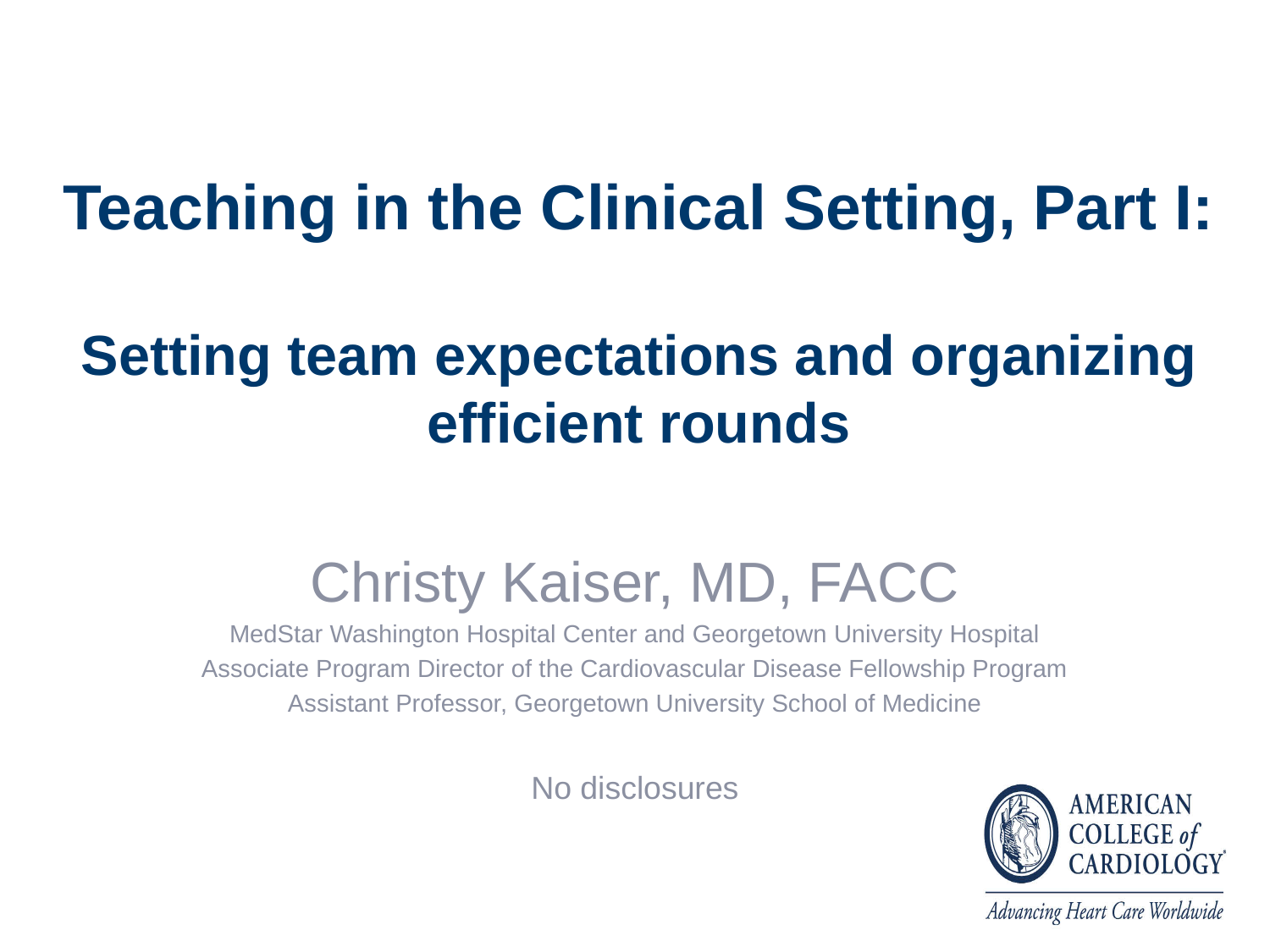

# Teaching in the Clinical Setting, Part I: Setting team expectations and organizing efficient rounds
Christy Kaiser, MD, FACC
MedStar Washington Hospital Center and Georgetown University Hospital
Associate Program Director of the Cardiovascular Disease Fellowship Program
Assistant Professor, Georgetown University School of Medicine

No disclosures